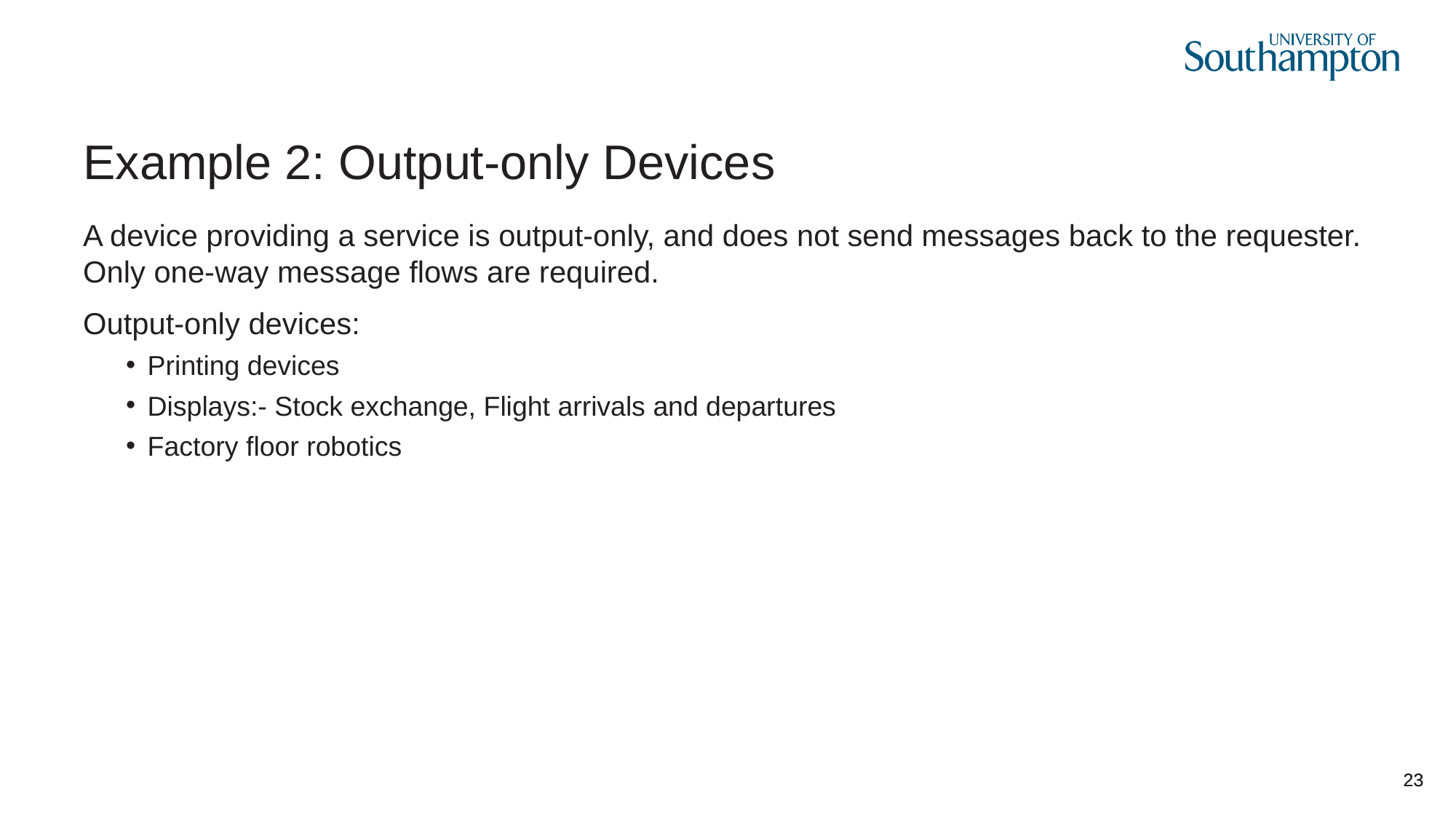

# Example 2: Output-only Devices
A device providing a service is output-only, and does not send messages back to the requester. Only one-way message flows are required.
Output-only devices:
Printing devices
Displays:- Stock exchange, Flight arrivals and departures
Factory floor robotics

23